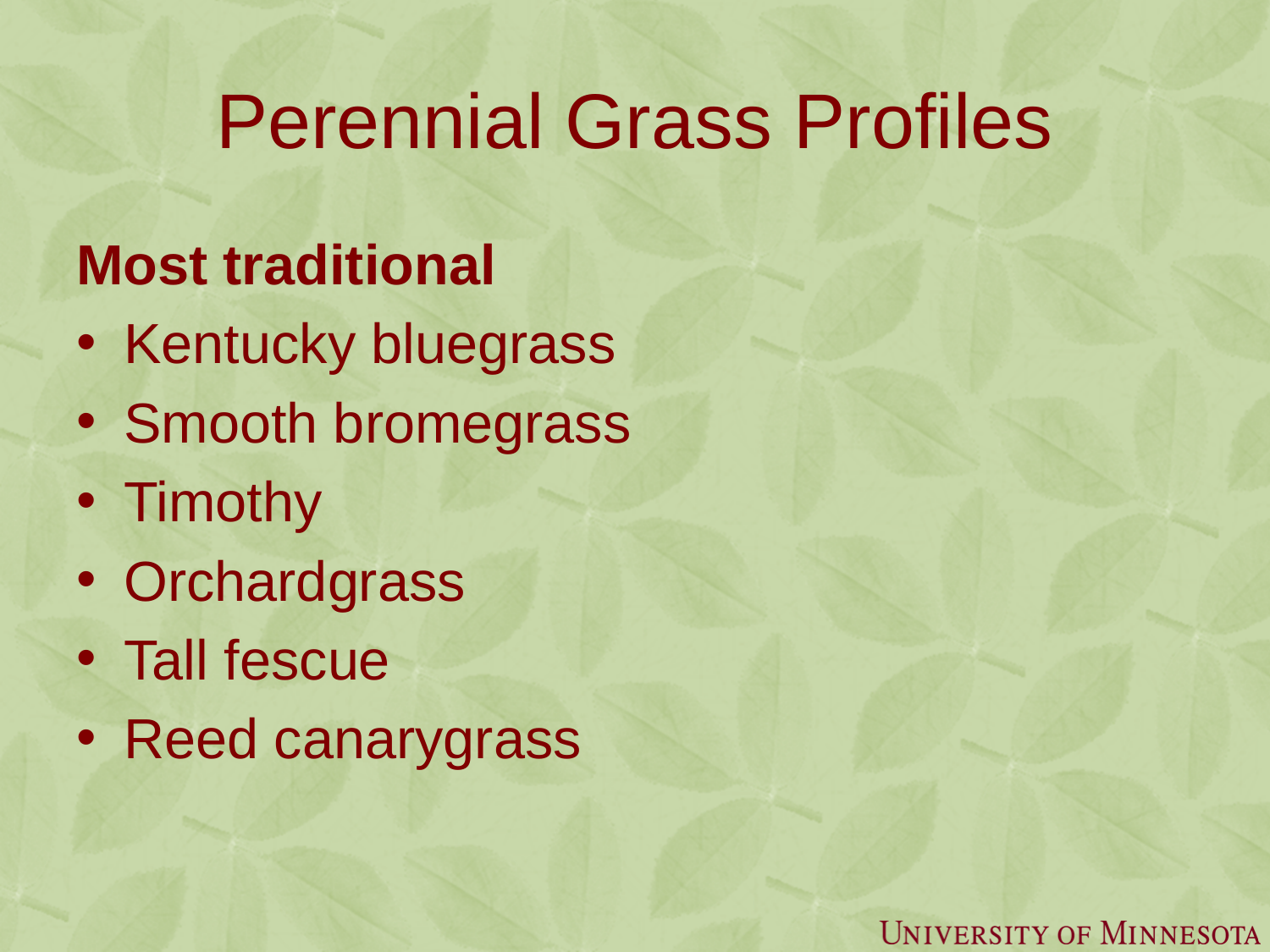

# Perennial Grass Profiles
Most traditional
Kentucky bluegrass
Smooth bromegrass
Timothy
Orchardgrass
Tall fescue
Reed canarygrass